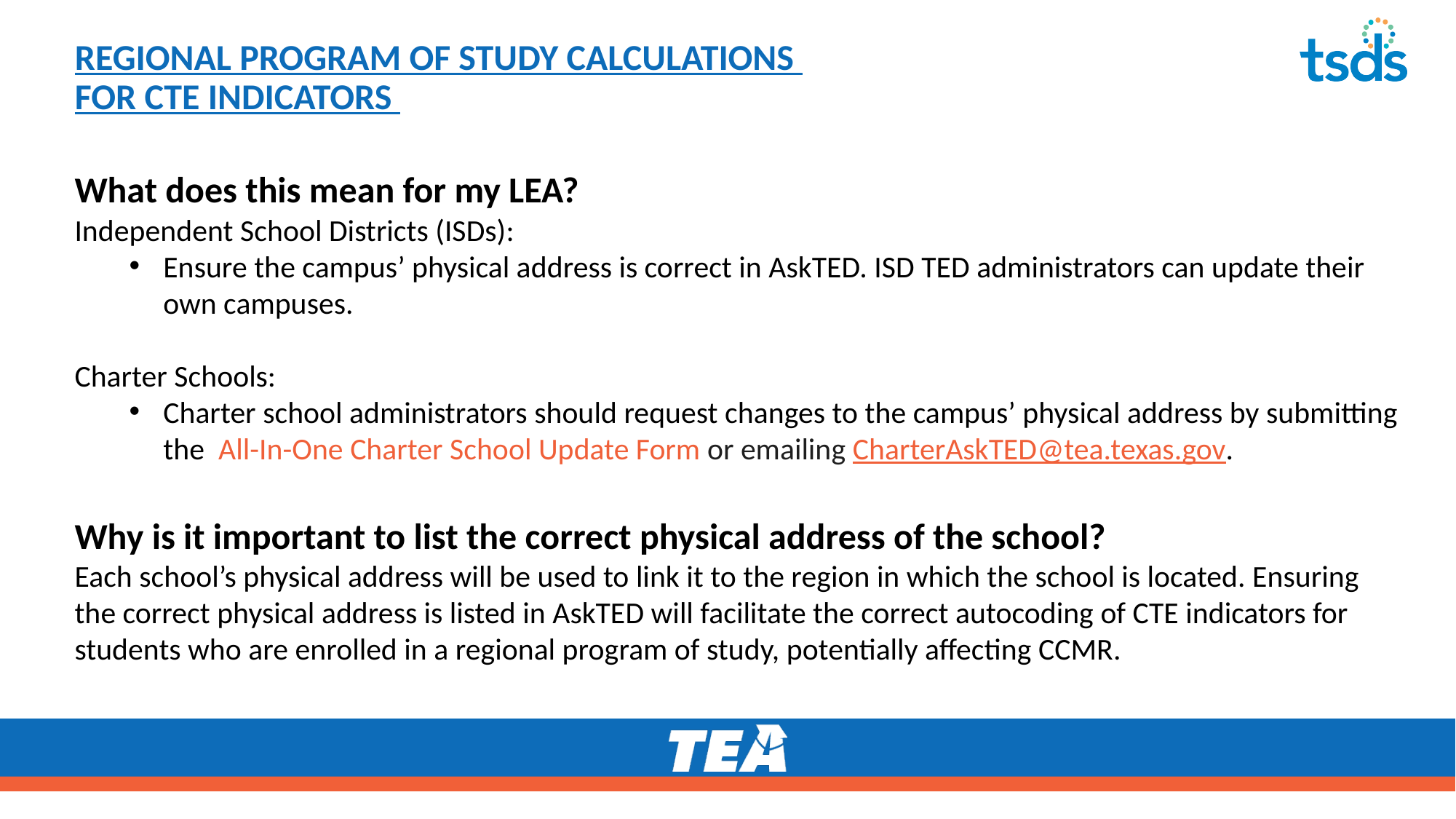

# REGIONAL PROGRAM OF STUDY CALCULATIONS FOR CTE INDICATORS

What does this mean for my LEA?
Independent School Districts (ISDs):
Ensure the campus’ physical address is correct in AskTED. ISD TED administrators can update their own campuses.

Charter Schools:
Charter school administrators should request changes to the campus’ physical address by submitting the  All-In-One Charter School Update Form or emailing CharterAskTED@tea.texas.gov.

Why is it important to list the correct physical address of the school?
Each school’s physical address will be used to link it to the region in which the school is located. Ensuring the correct physical address is listed in AskTED will facilitate the correct autocoding of CTE indicators for students who are enrolled in a regional program of study, potentially affecting CCMR.